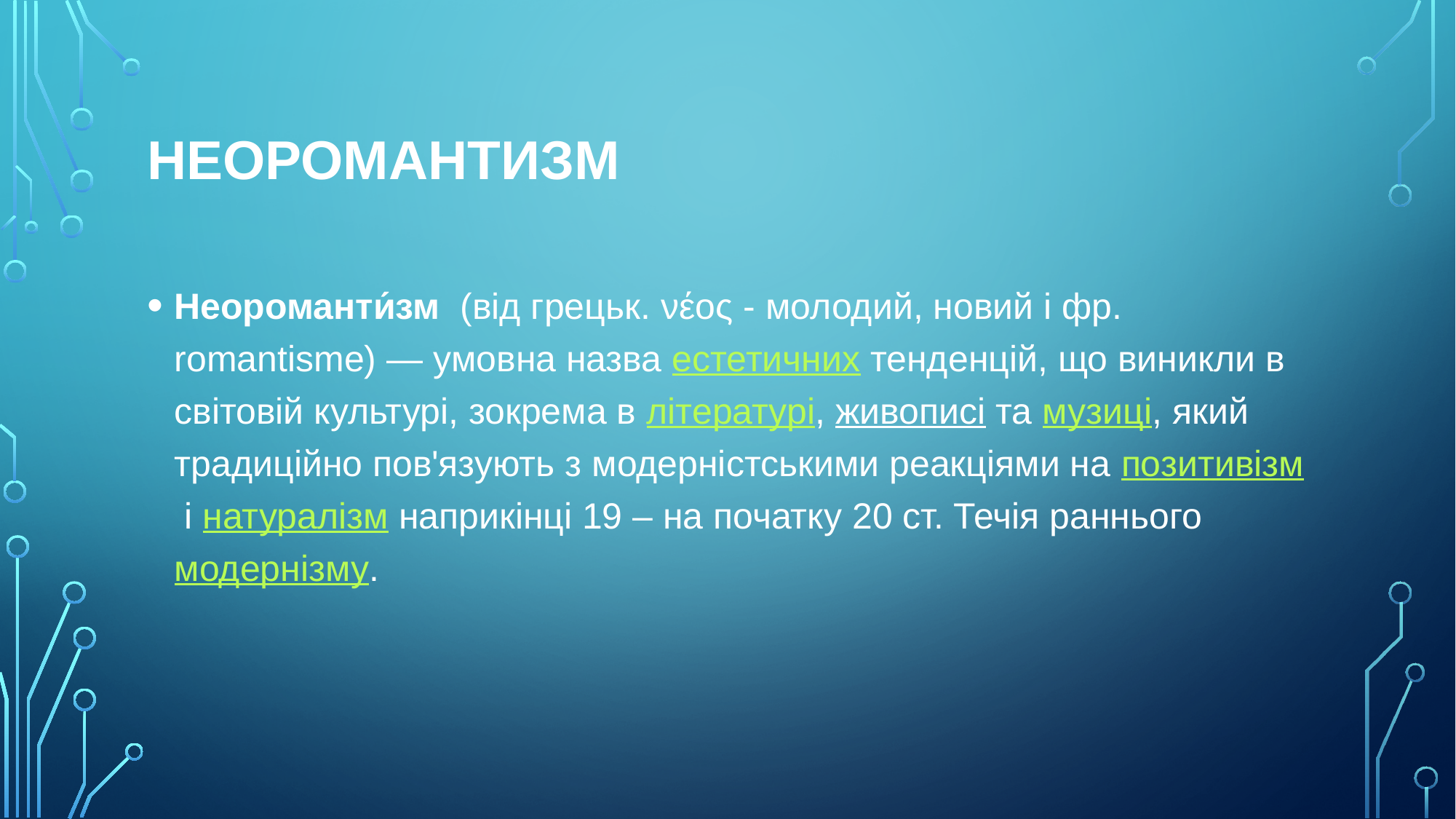

# неоромантизм
Неороманти́зм  (від грецьк. νέος - молодий, новий і фр. romantisme) — умовна назва естетичних тенденцій, що виникли в світовій культурі, зокрема в літературі, живописі та музиці, який традиційно пов'язують з модерністськими реакціями на позитивізм і натуралізм наприкінці 19 – на початку 20 ст. Течія раннього модернізму.